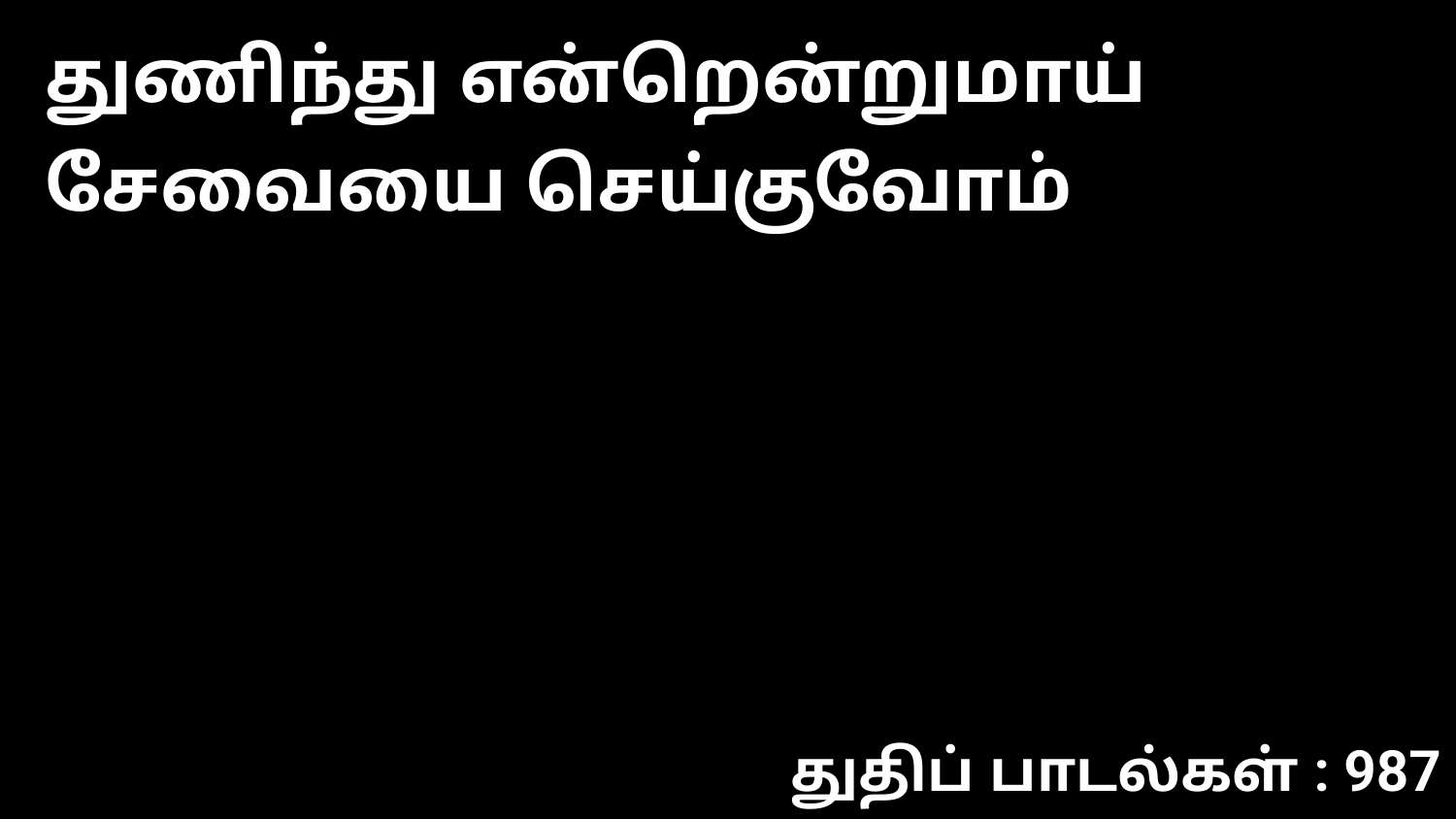

துணிந்து என்றென்றுமாய் சேவையை செய்குவோம்
துதிப் பாடல்கள் : 987